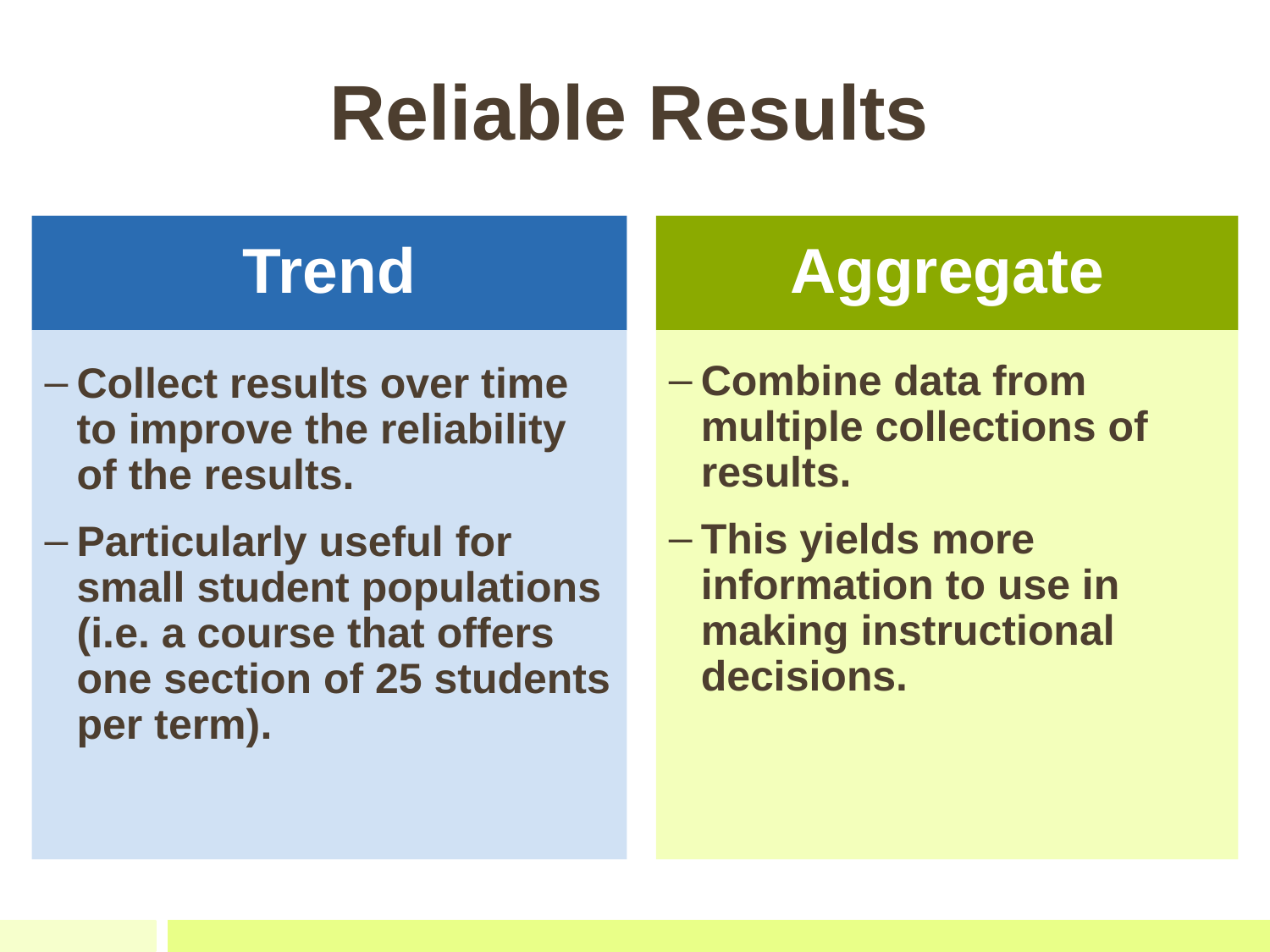

# Reliable Results
Trend
Aggregate

Collect results over time to improve the reliability of the results.
Particularly useful for small student populations (i.e. a course that offers one section of 25 students per term).

Combine data from multiple collections of results.
This yields more information to use in making instructional decisions.